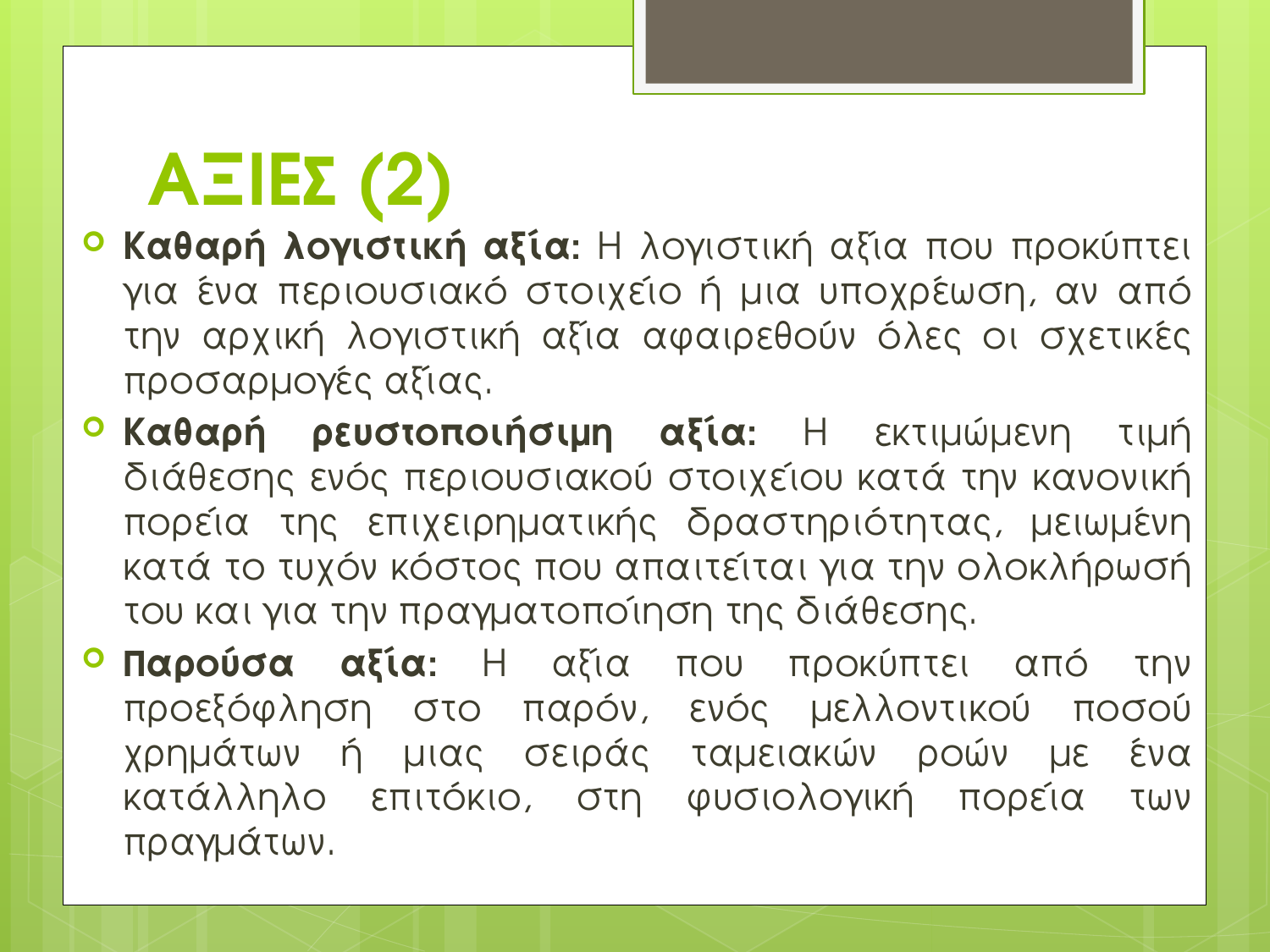

# ΑΞΙΕΣ (2)
Καθαρή λογιστική αξία: Η λογιστική αξία που προκύπτει για ένα περιουσιακό στοιχείο ή μια υποχρέωση, αν από την αρχική λογιστική αξία αφαιρεθούν όλες οι σχετικές προσαρμογές αξίας.
Καθαρή ρευστοποιήσιμη αξία: Η εκτιμώμενη τιμή διάθεσης ενός περιουσιακού στοιχείου κατά την κανονική πορεία της επιχειρηματικής δραστηριότητας, μειωμένη κατά το τυχόν κόστος που απαιτείται για την ολοκλήρωσή του και για την πραγματοποίηση της διάθεσης.
Παρούσα αξία: Η αξία που προκύπτει από την προεξόφληση στο παρόν, ενός μελλοντικού ποσού χρημάτων ή μιας σειράς ταμειακών ροών με ένα κατάλληλο επιτόκιο, στη φυσιολογική πορεία των πραγμάτων.